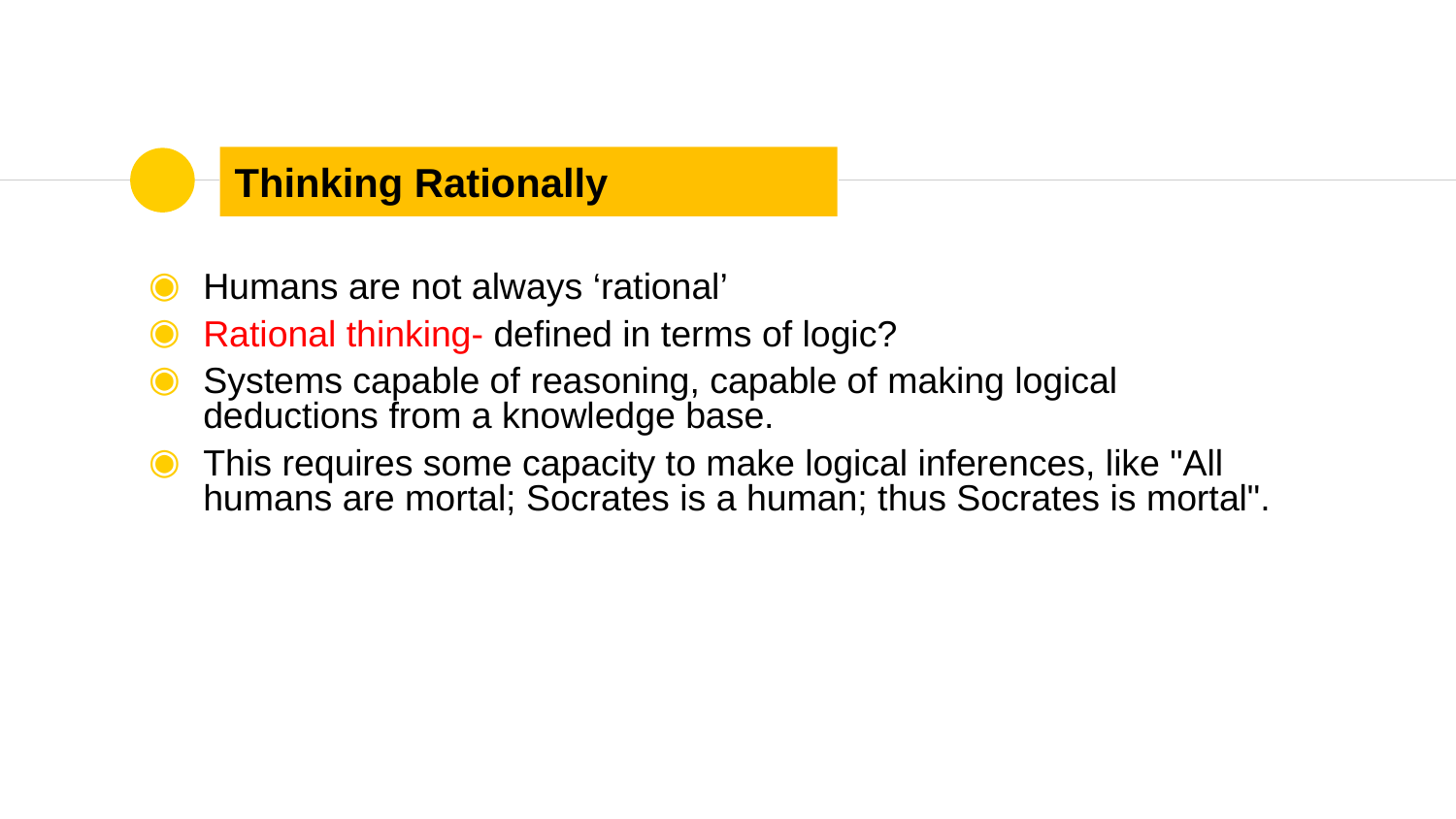

# Thinking Rationally
Humans are not always ‘rational’
Rational thinking- defined in terms of logic?
Systems capable of reasoning, capable of making logical deductions from a knowledge base.
This requires some capacity to make logical inferences, like "All humans are mortal; Socrates is a human; thus Socrates is mortal".